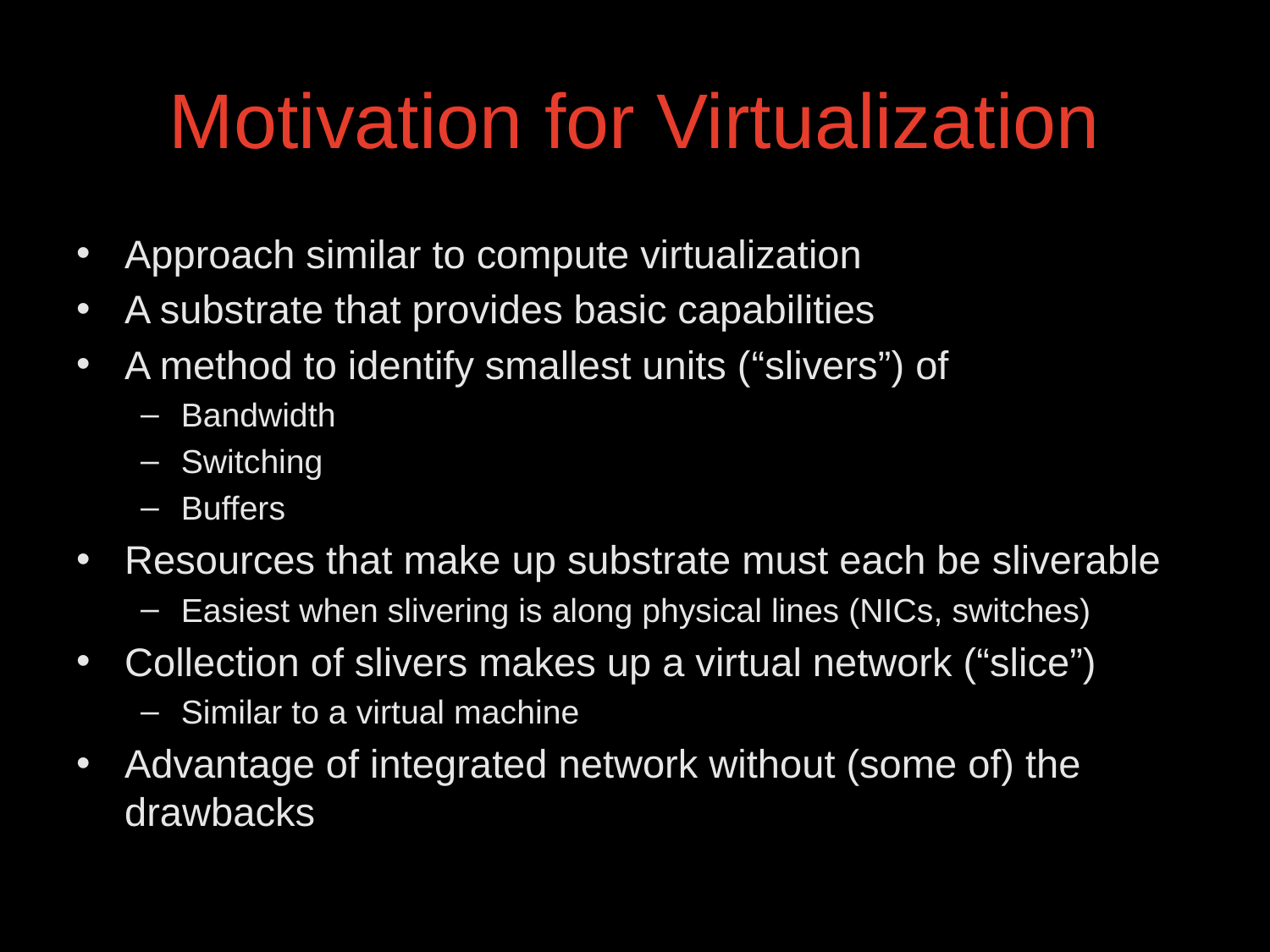

# Motivation for Virtualization
Approach similar to compute virtualization
A substrate that provides basic capabilities
A method to identify smallest units (“slivers”) of
Bandwidth
Switching
Buffers
Resources that make up substrate must each be sliverable
Easiest when slivering is along physical lines (NICs, switches)
Collection of slivers makes up a virtual network (“slice”)
Similar to a virtual machine
Advantage of integrated network without (some of) the drawbacks